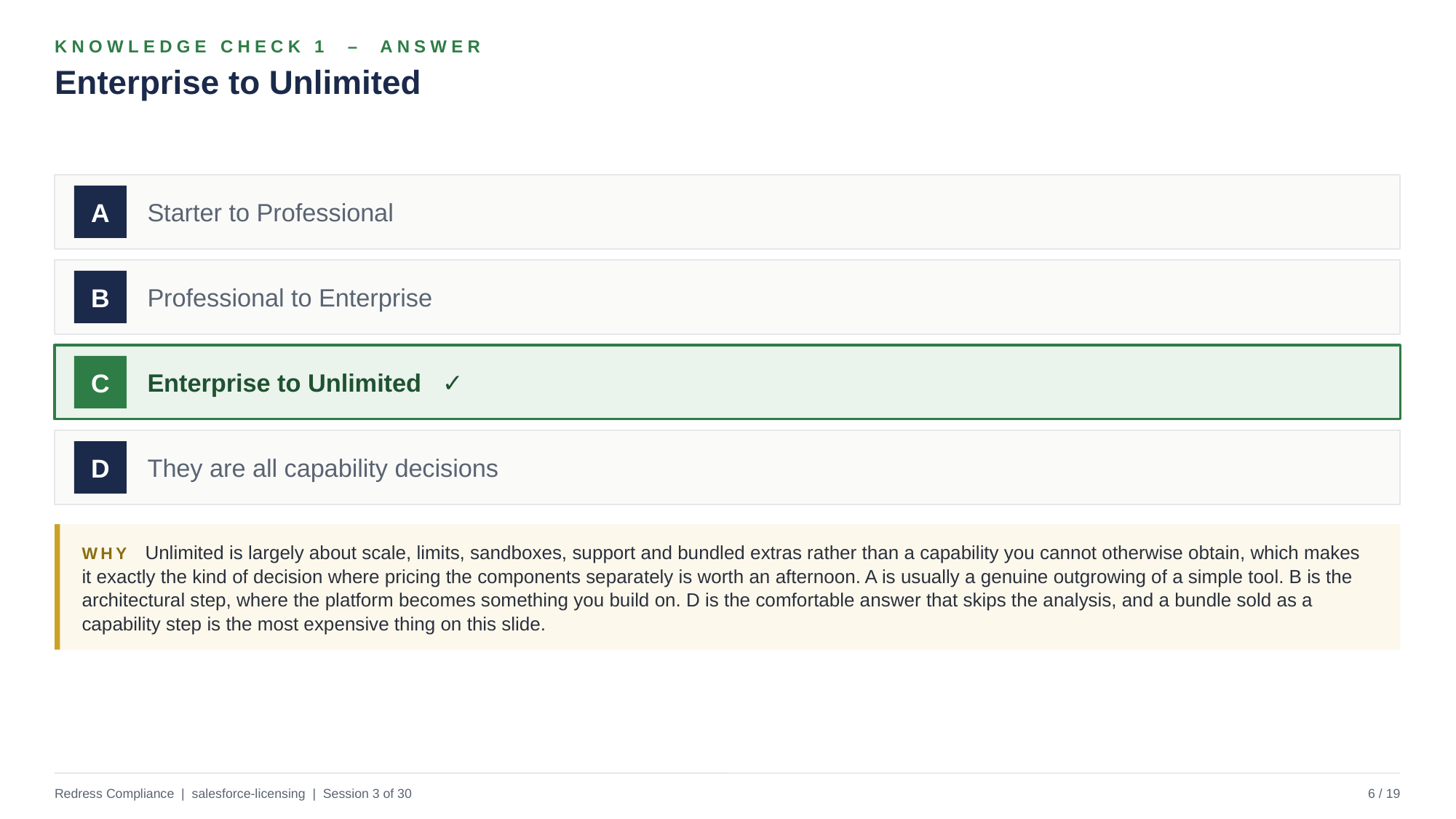

KNOWLEDGE CHECK 1  –  ANSWER
Enterprise to Unlimited

Starter to Professional

A

Professional to Enterprise

B

Enterprise to Unlimited   ✓

C

They are all capability decisions

D

WHY  Unlimited is largely about scale, limits, sandboxes, support and bundled extras rather than a capability you cannot otherwise obtain, which makes it exactly the kind of decision where pricing the components separately is worth an afternoon. A is usually a genuine outgrowing of a simple tool. B is the architectural step, where the platform becomes something you build on. D is the comfortable answer that skips the analysis, and a bundle sold as a capability step is the most expensive thing on this slide.

Redress Compliance  |  salesforce-licensing  |  Session 3 of 30
6 / 19